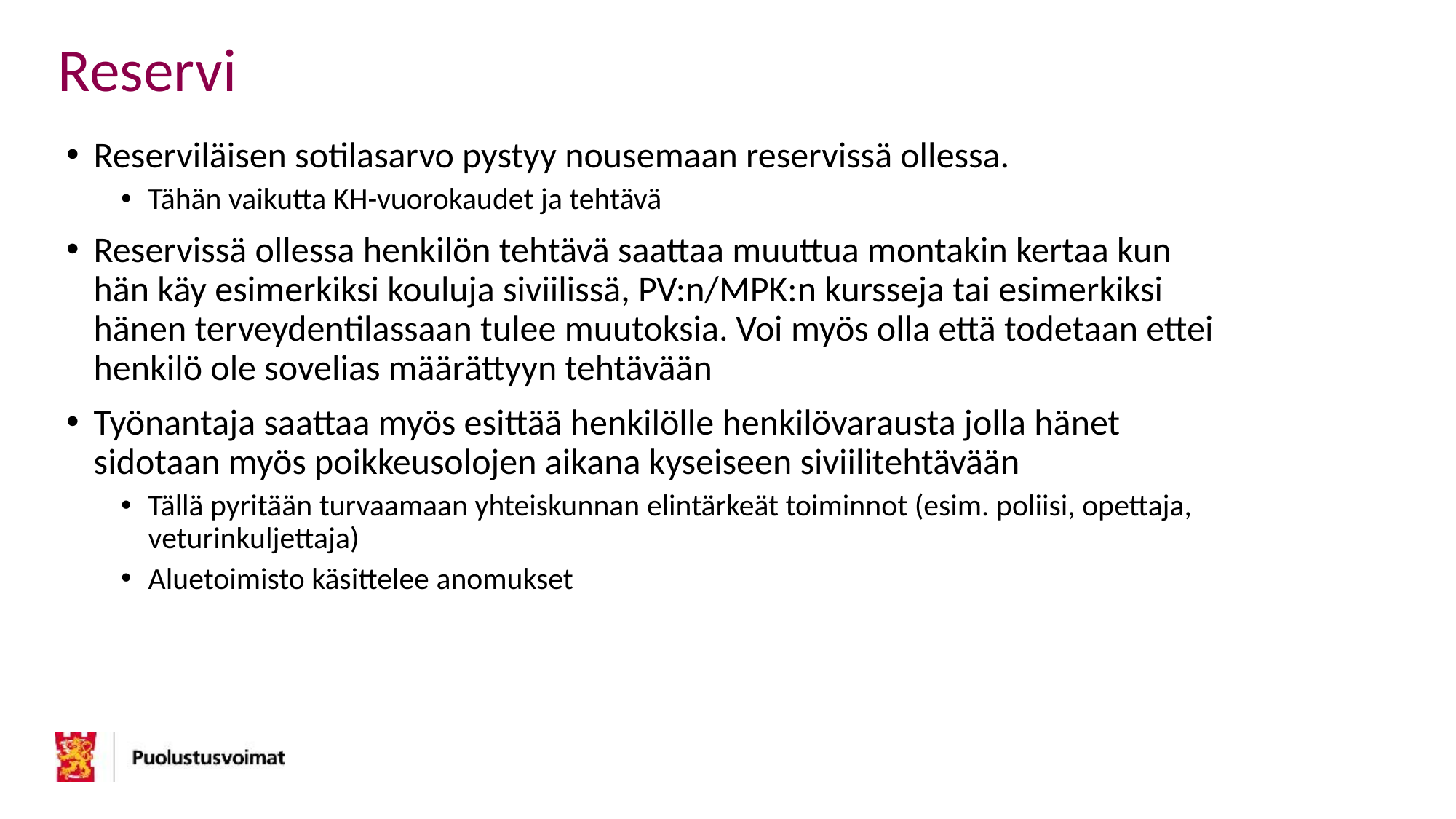

# Reservi
Reserviläisen sotilasarvo pystyy nousemaan reservissä ollessa.
Tähän vaikutta KH-vuorokaudet ja tehtävä
Reservissä ollessa henkilön tehtävä saattaa muuttua montakin kertaa kun hän käy esimerkiksi kouluja siviilissä, PV:n/MPK:n kursseja tai esimerkiksi hänen terveydentilassaan tulee muutoksia. Voi myös olla että todetaan ettei henkilö ole sovelias määrättyyn tehtävään
Työnantaja saattaa myös esittää henkilölle henkilövarausta jolla hänet sidotaan myös poikkeusolojen aikana kyseiseen siviilitehtävään
Tällä pyritään turvaamaan yhteiskunnan elintärkeät toiminnot (esim. poliisi, opettaja, veturinkuljettaja)
Aluetoimisto käsittelee anomukset